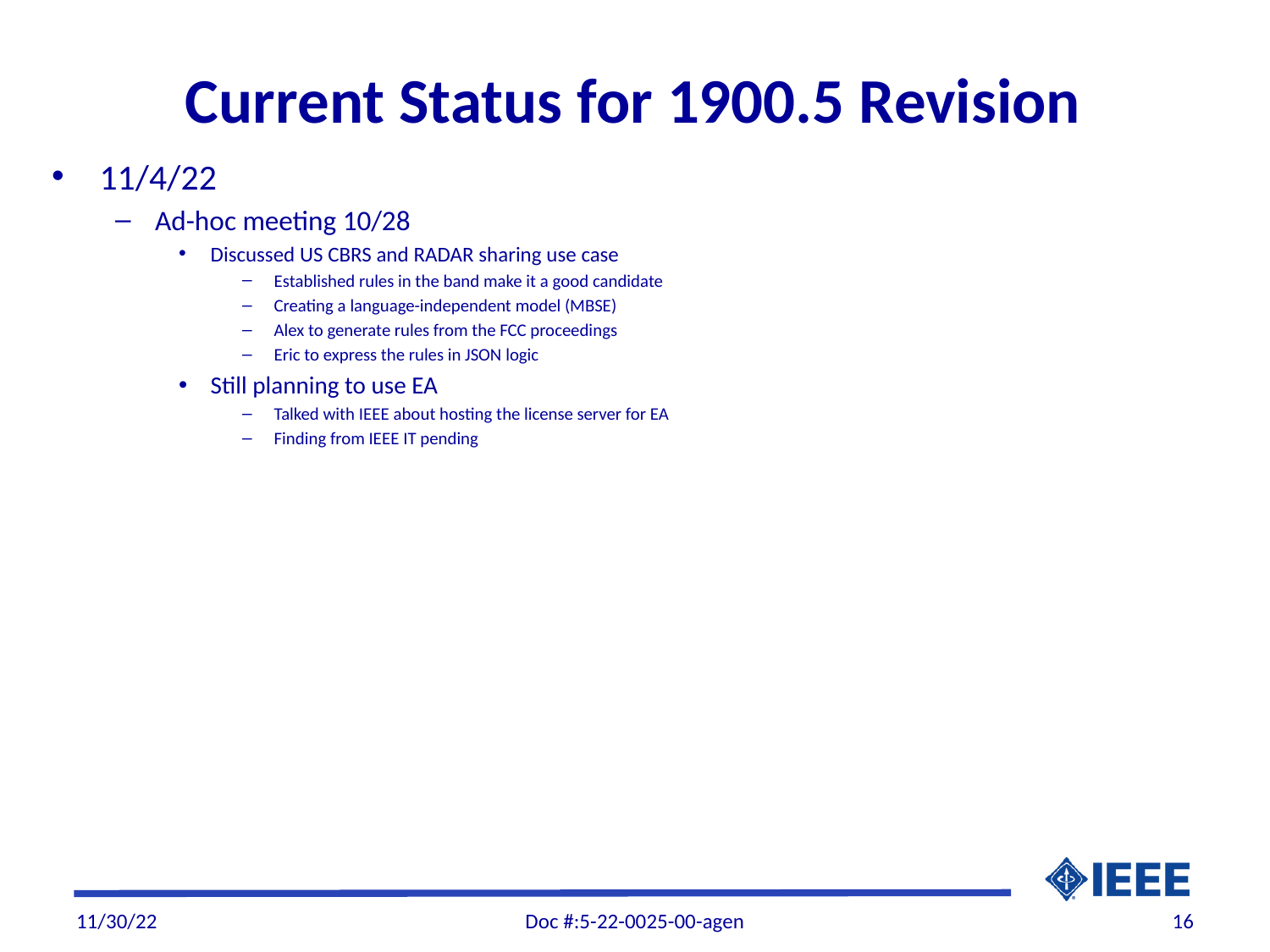

# Current Status for 1900.5 Revision
11/4/22
Ad-hoc meeting 10/28
Discussed US CBRS and RADAR sharing use case
Established rules in the band make it a good candidate
Creating a language-independent model (MBSE)
Alex to generate rules from the FCC proceedings
Eric to express the rules in JSON logic
Still planning to use EA
Talked with IEEE about hosting the license server for EA
Finding from IEEE IT pending

11/30/22
Doc #:5-22-0025-00-agen
16